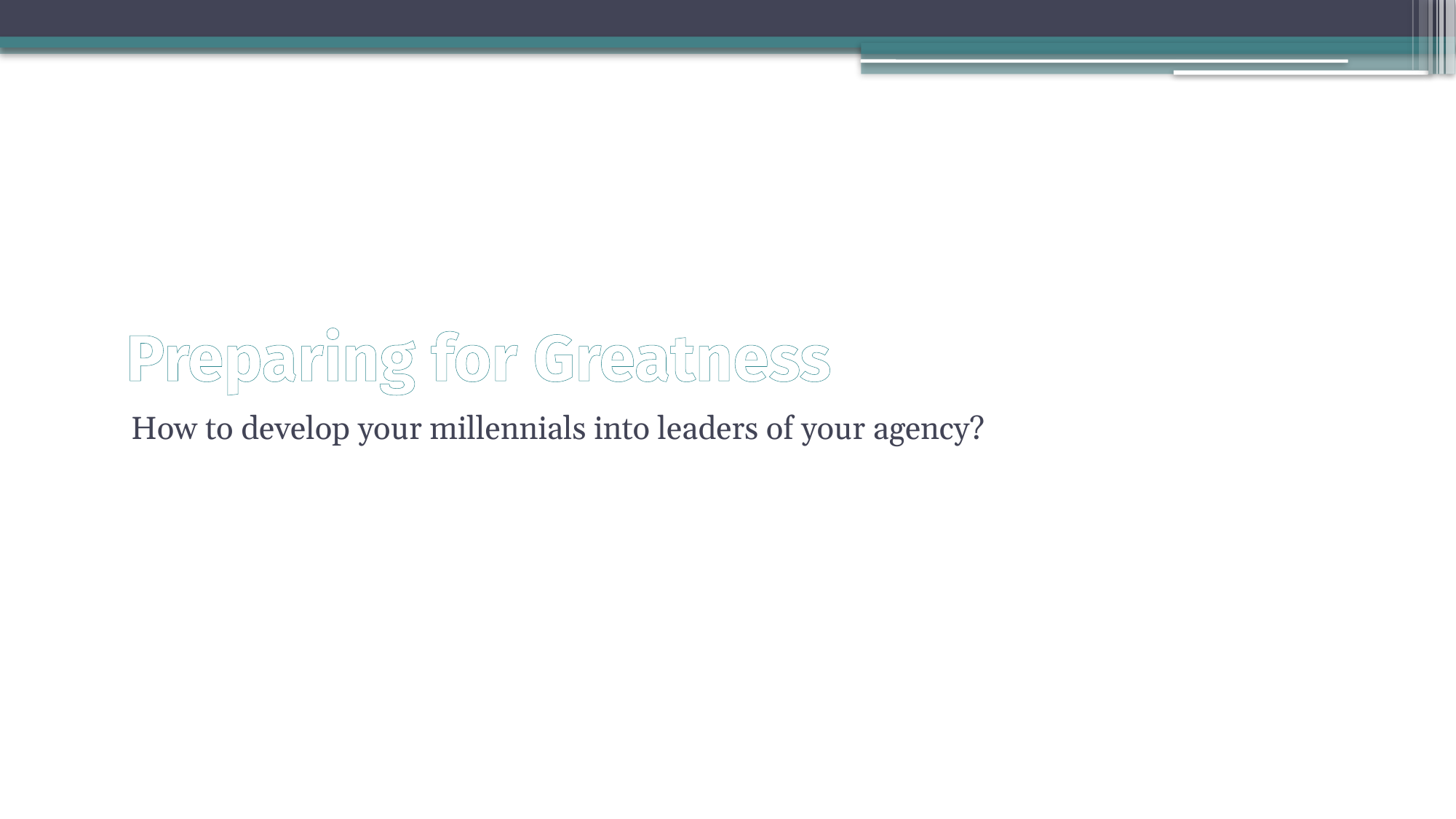

# Preparing for Greatness
How to develop your millennials into leaders of your agency?